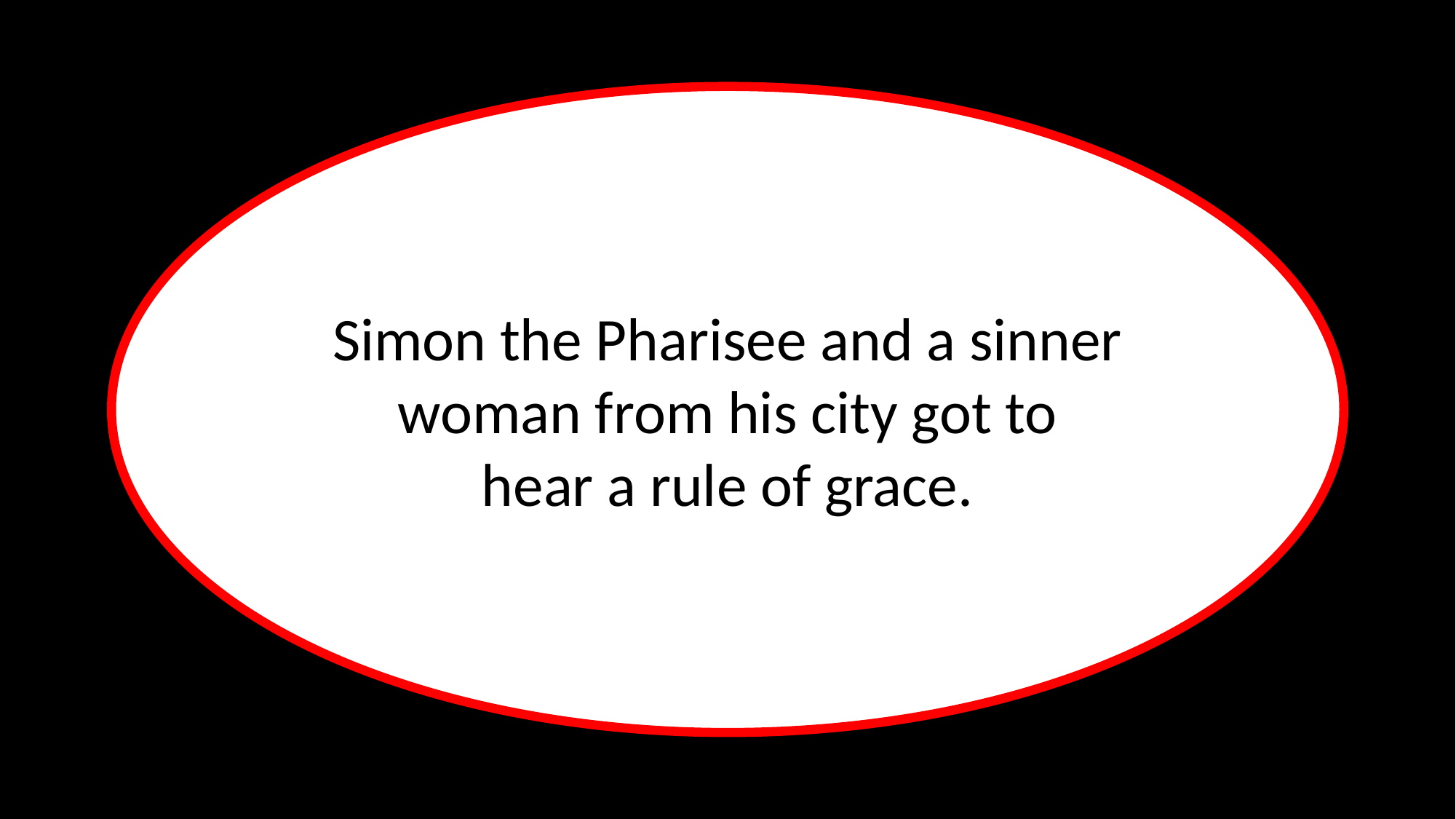

Simon the Pharisee and a sinner woman from his city got to
hear a rule of grace.